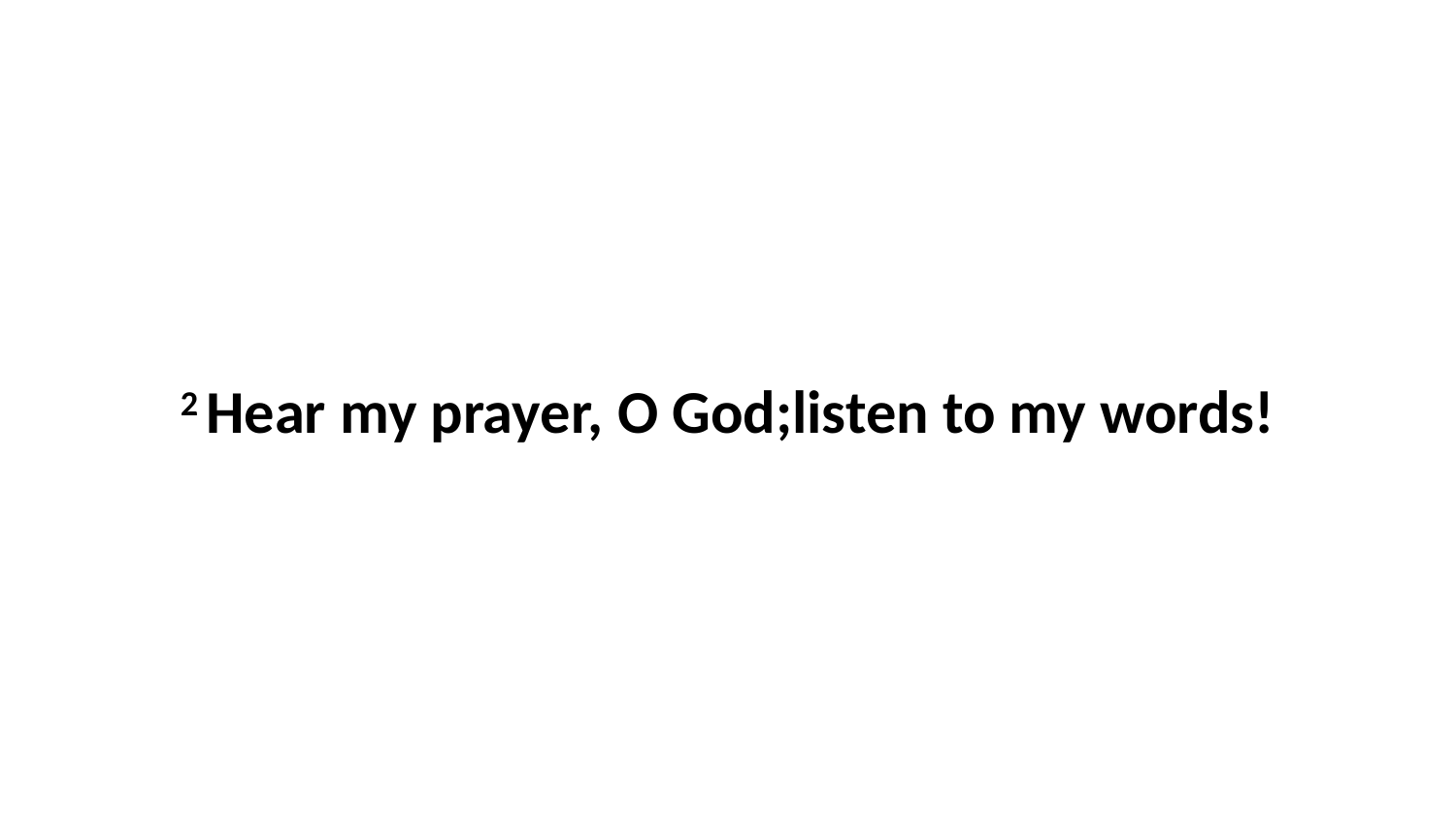

2 Hear my prayer, O God;listen to my words!